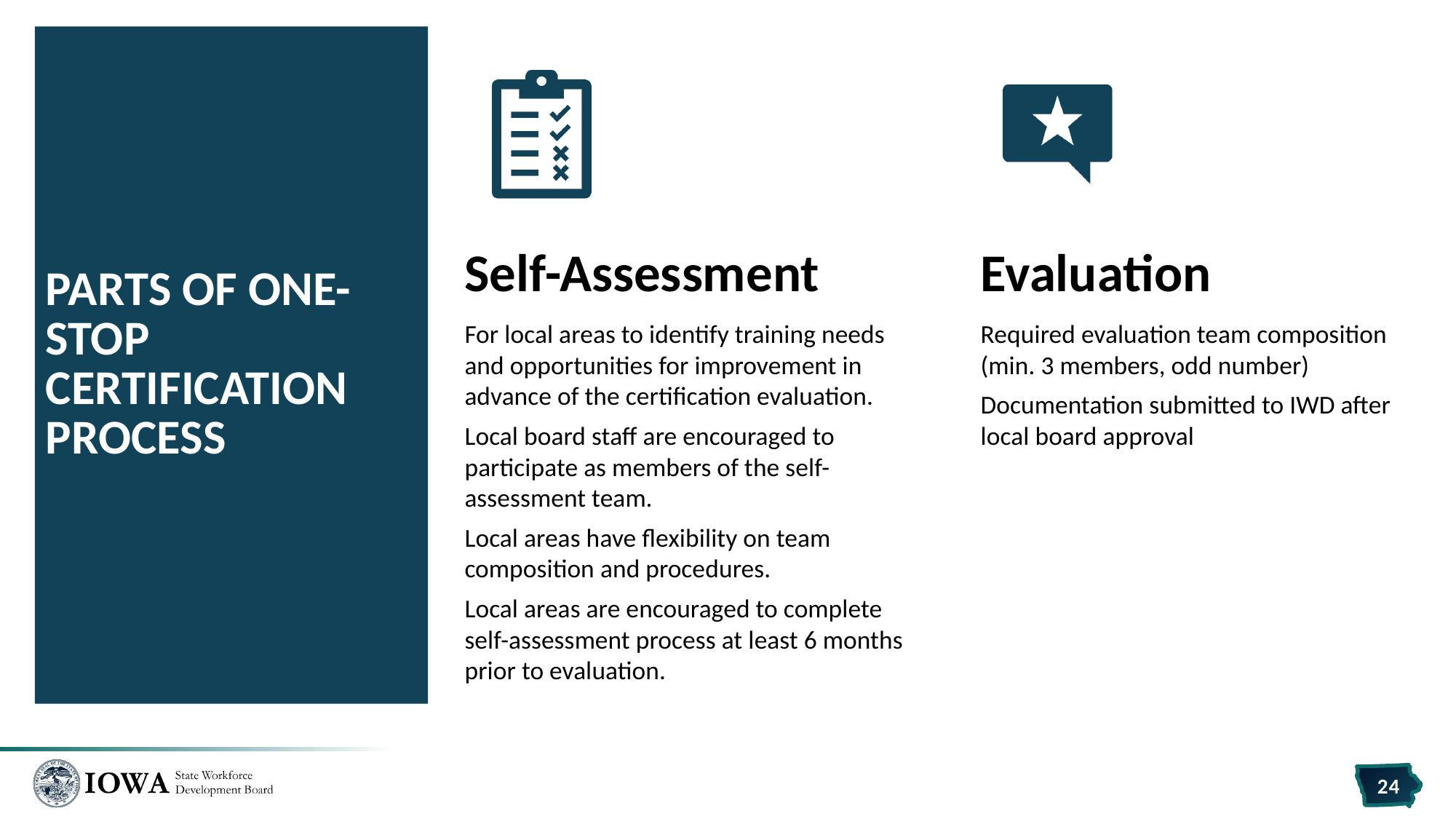

# Parts of One-Stop Certification Process
Self-Assessment
For local areas to identify training needs and opportunities for improvement in advance of the certification evaluation.
Local board staff are encouraged to participate as members of the self-assessment team.
Local areas have flexibility on team composition and procedures.
Local areas are encouraged to complete self-assessment process at least 6 months prior to evaluation.
Evaluation
Required evaluation team composition (min. 3 members, odd number)
Documentation submitted to IWD after local board approval
24